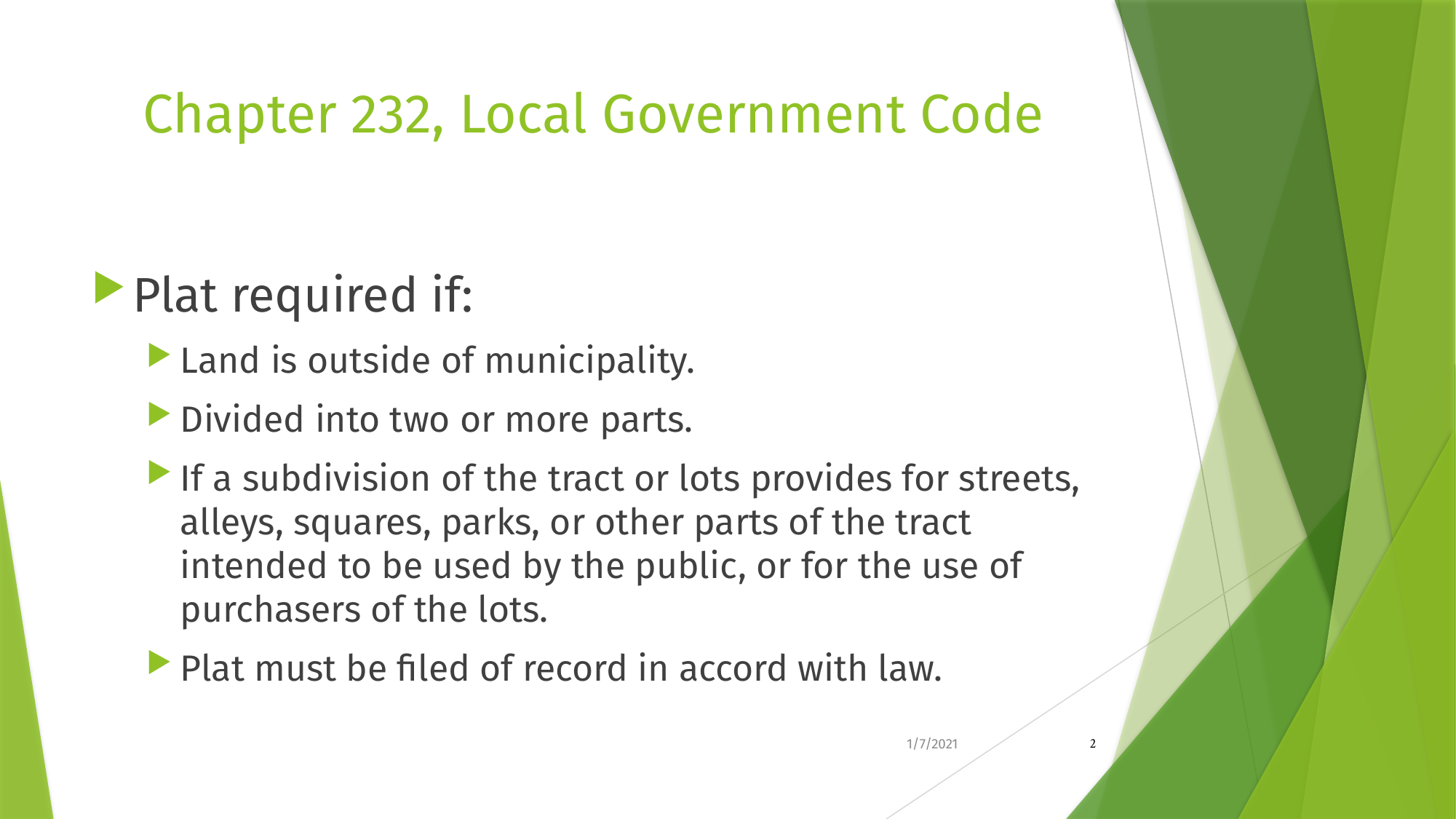

# Chapter 232, Local Government Code
Plat required if:
Land is outside of municipality.
Divided into two or more parts.
If a subdivision of the tract or lots provides for streets, alleys, squares, parks, or other parts of the tract intended to be used by the public, or for the use of purchasers of the lots.
Plat must be filed of record in accord with law.
1/7/2021
2